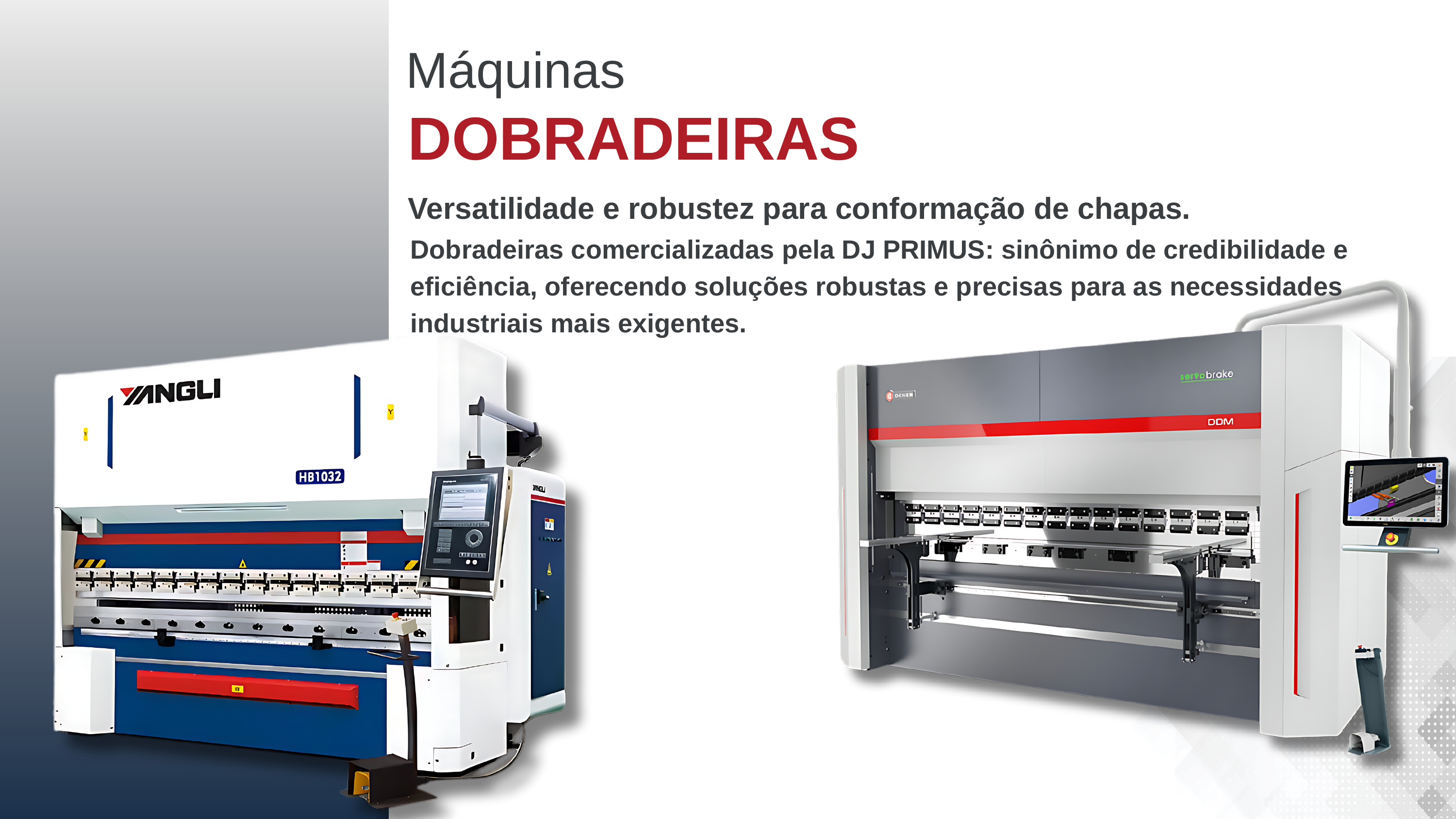

Máquinas
DOBRADEIRAS

Versatilidade e robustez para conformação de chapas.

Dobradeiras comercializadas pela DJ PRIMUS: sinônimo de credibilidade e eficiência, oferecendo soluções robustas e precisas para as necessidades industriais mais exigentes.